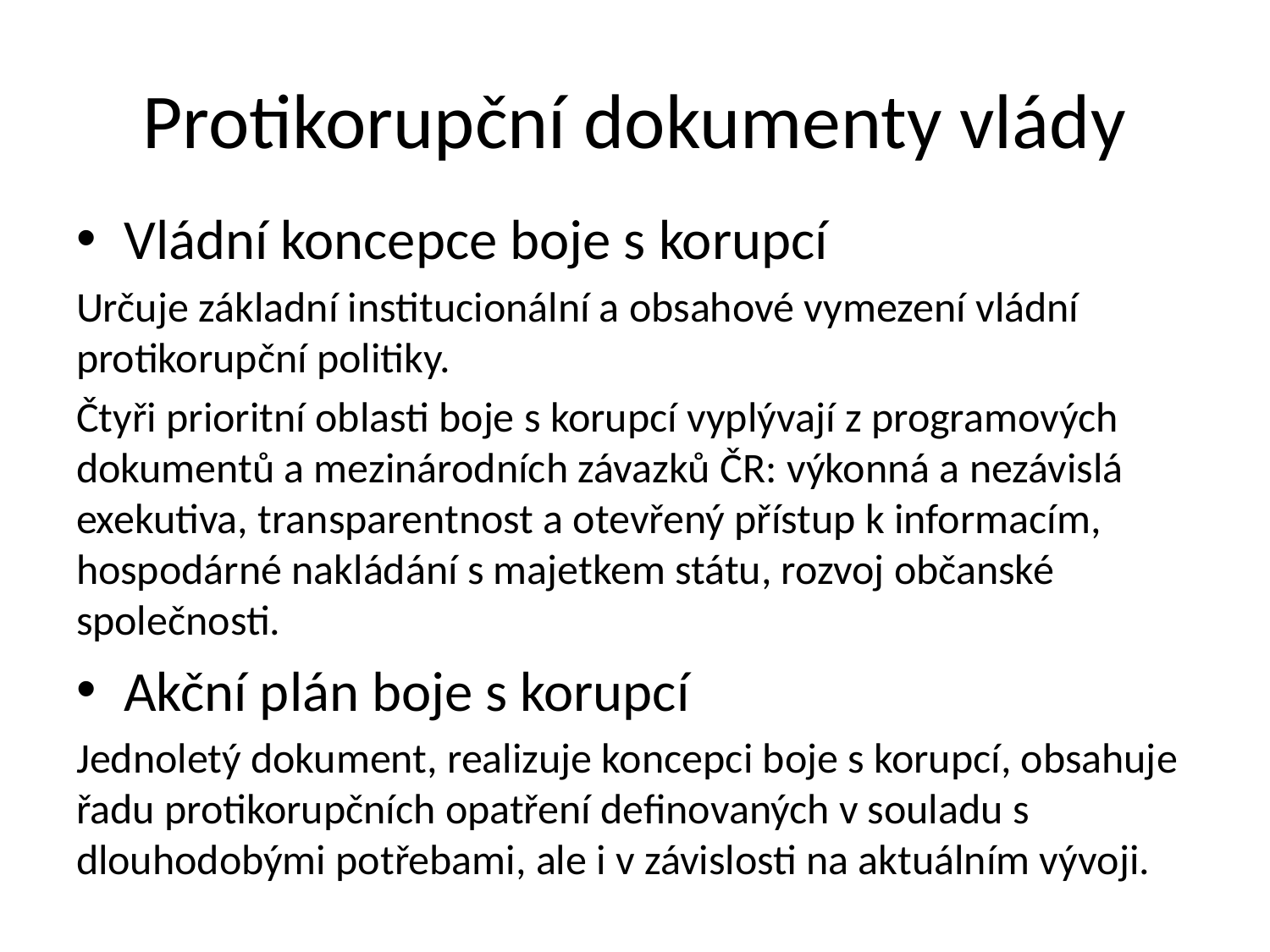

# Protikorupční dokumenty vlády
Vládní koncepce boje s korupcí
Určuje základní institucionální a obsahové vymezení vládní protikorupční politiky.
Čtyři prioritní oblasti boje s korupcí vyplývají z programových dokumentů a mezinárodních závazků ČR: výkonná a nezávislá exekutiva, transparentnost a otevřený přístup k informacím, hospodárné nakládání s majetkem státu, rozvoj občanské společnosti.
Akční plán boje s korupcí
Jednoletý dokument, realizuje koncepci boje s korupcí, obsahuje řadu protikorupčních opatření definovaných v souladu s dlouhodobými potřebami, ale i v závislosti na aktuálním vývoji.